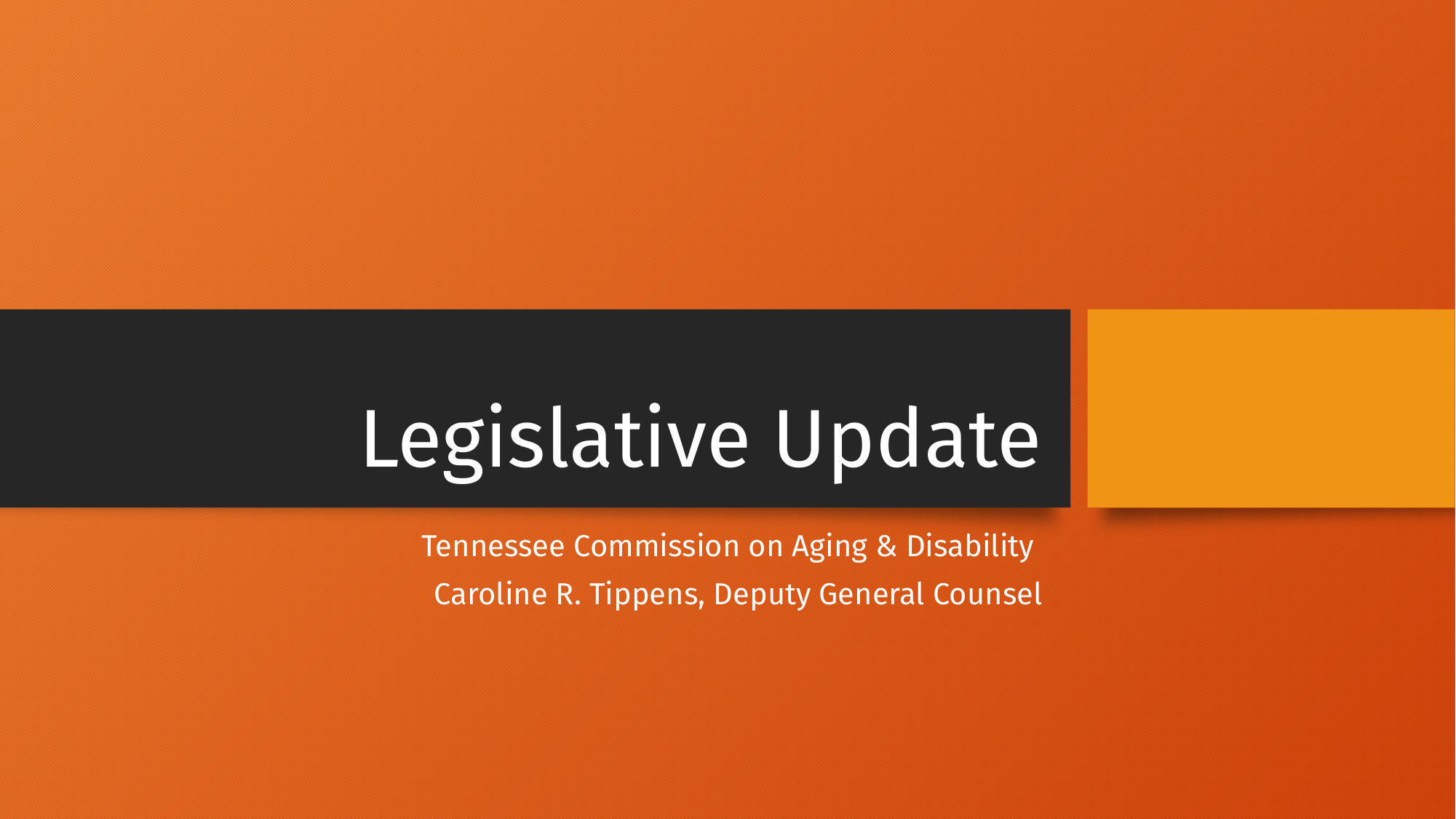

# Legislative Update
Tennessee Commission on Aging & Disability
Caroline R. Tippens, Deputy General Counsel